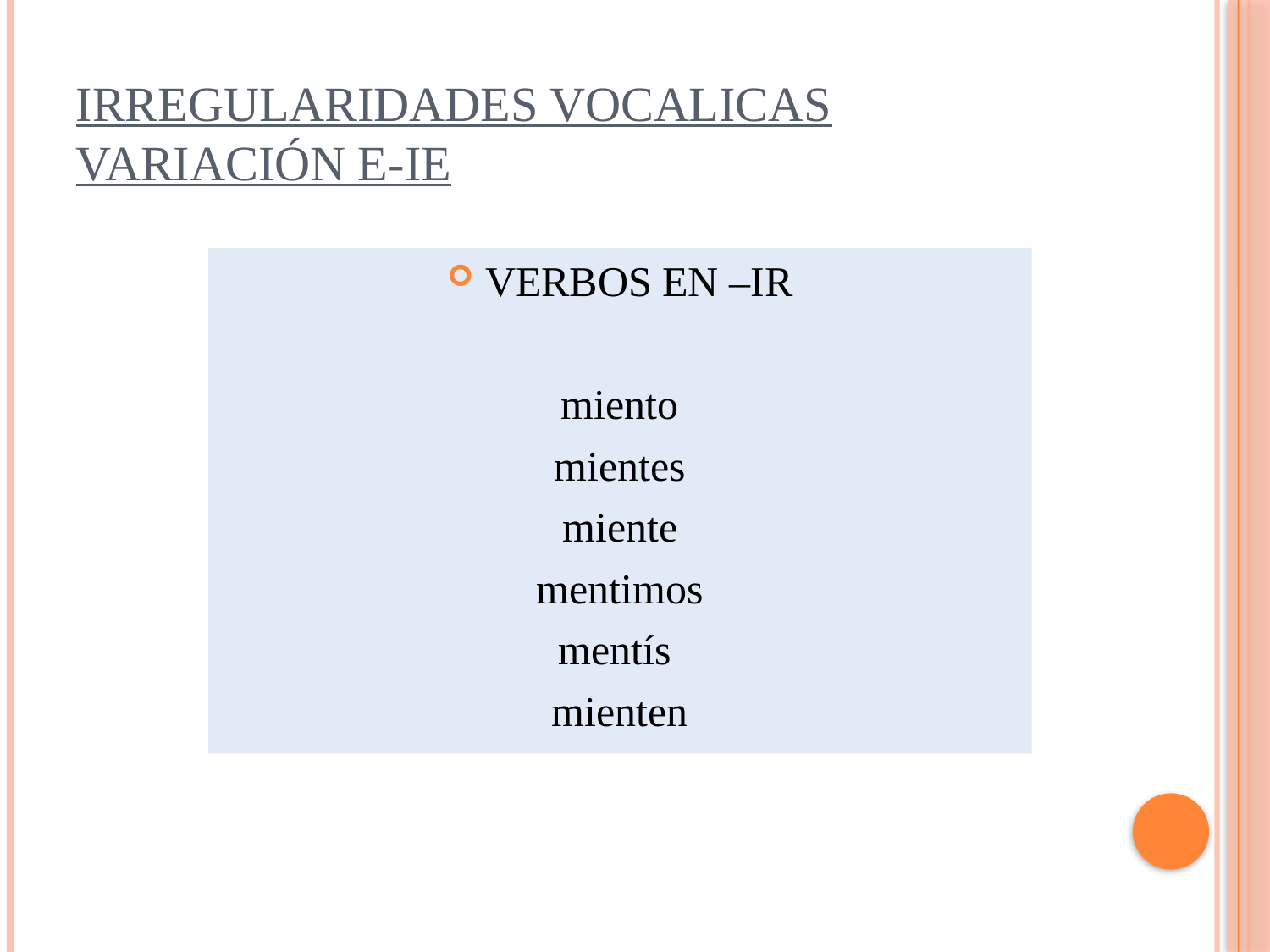

# IRREGULARIDADES VOCALICAS Variación E-IE
VERBOS EN –IR

miento
mientes
miente
mentimos
mentís
mienten